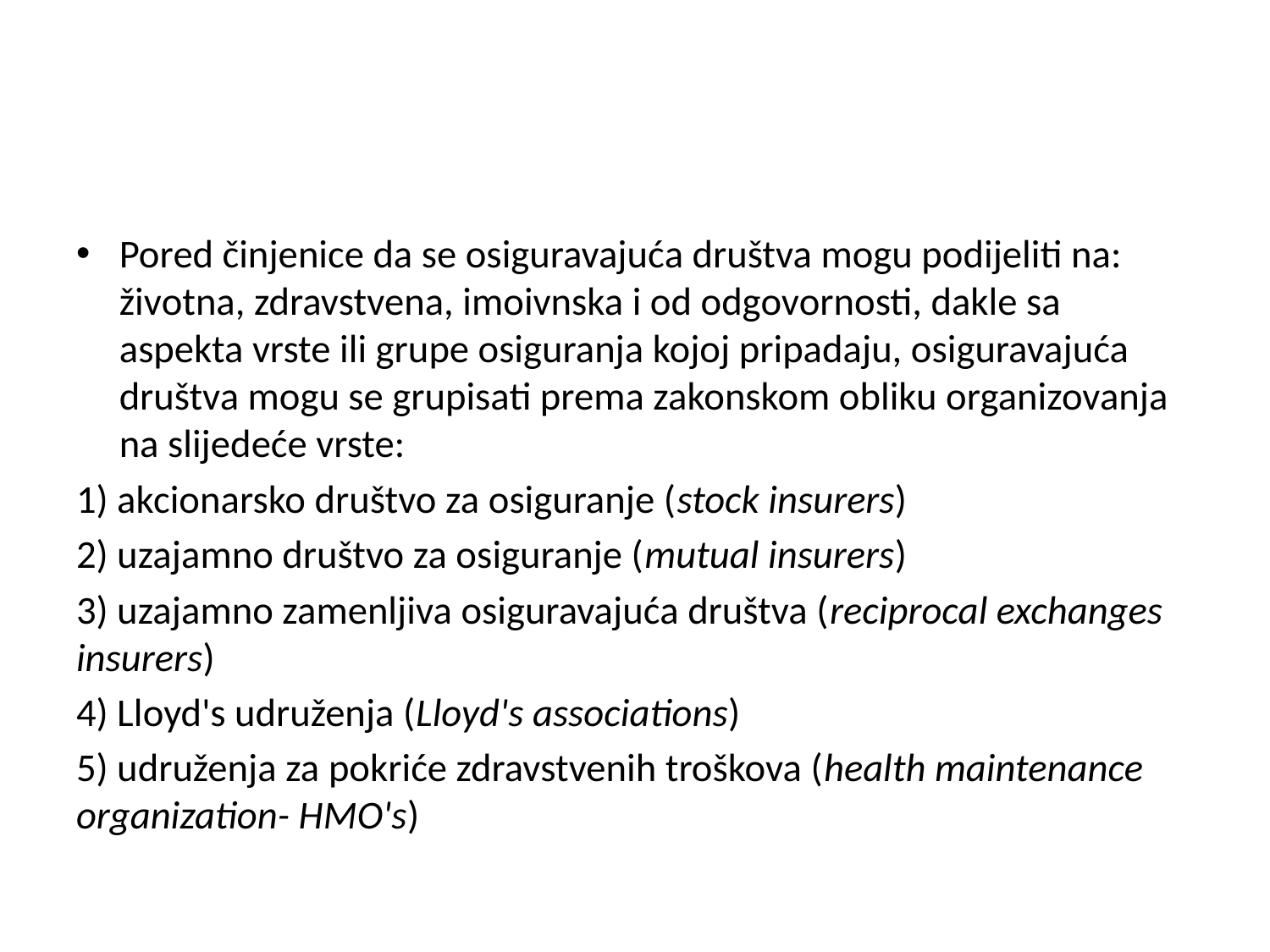

Pored činjenice da se osiguravajuća društva mogu podijeliti na: životna, zdravstvena, imoivnska i od odgovornosti, dakle sa aspekta vrste ili grupe osiguranja kojoj pripadaju, osiguravajuća društva mogu se grupisati prema zakonskom obliku organizovanja na slijedeće vrste:
1) akcionarsko društvo za osiguranje (stock insurers)
2) uzajamno društvo za osiguranje (mutual insurers)
3) uzajamno zamenljiva osiguravajuća društva (reciprocal exchanges insurers)
4) Lloyd's udruženja (Lloyd's associations)
5) udruženja za pokriće zdravstvenih troškova (health maintenance organization- HMO's)